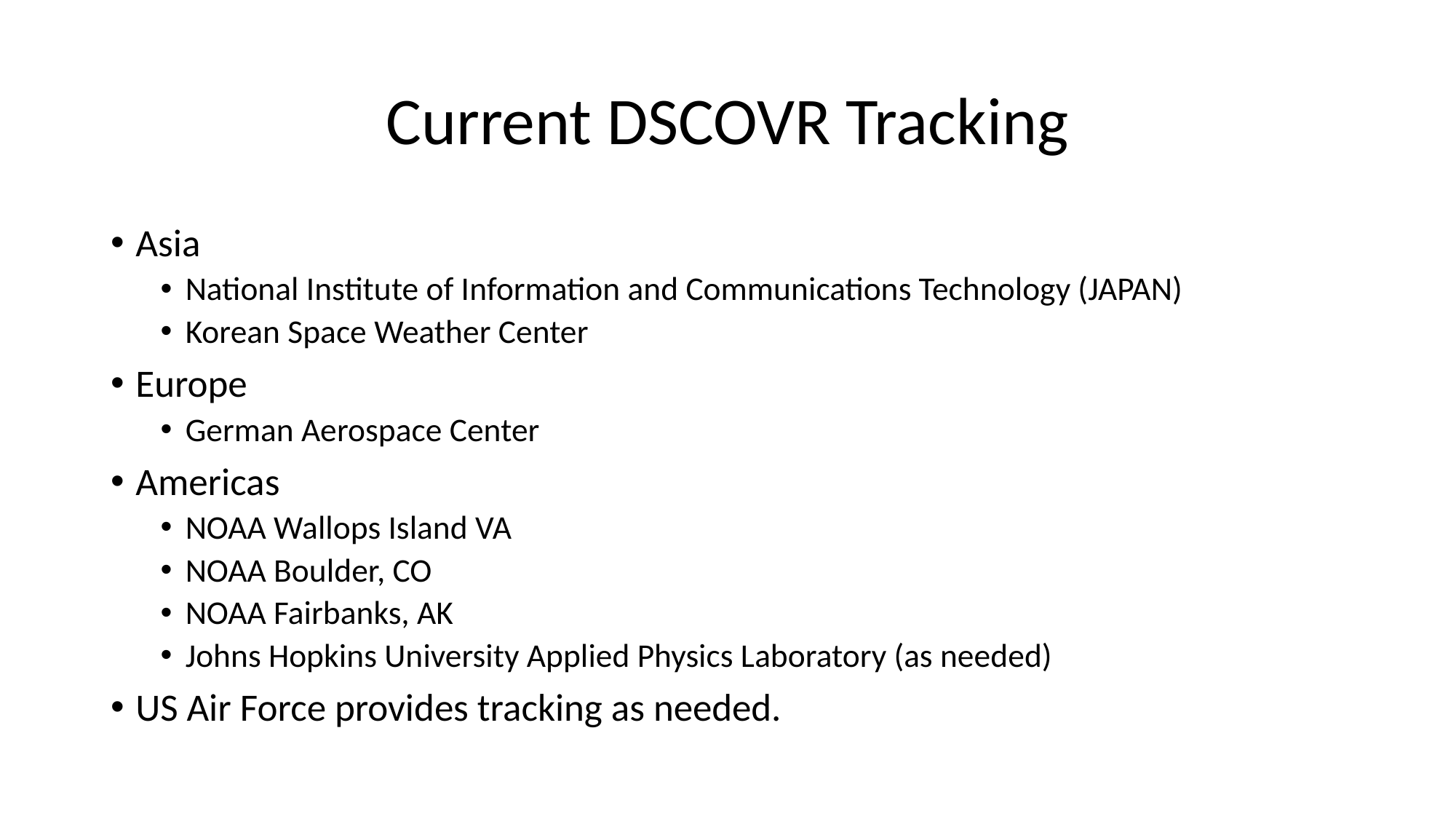

# Current DSCOVR Tracking
Asia
National Institute of Information and Communications Technology (JAPAN)
Korean Space Weather Center
Europe
German Aerospace Center
Americas
NOAA Wallops Island VA
NOAA Boulder, CO
NOAA Fairbanks, AK
Johns Hopkins University Applied Physics Laboratory (as needed)
US Air Force provides tracking as needed.